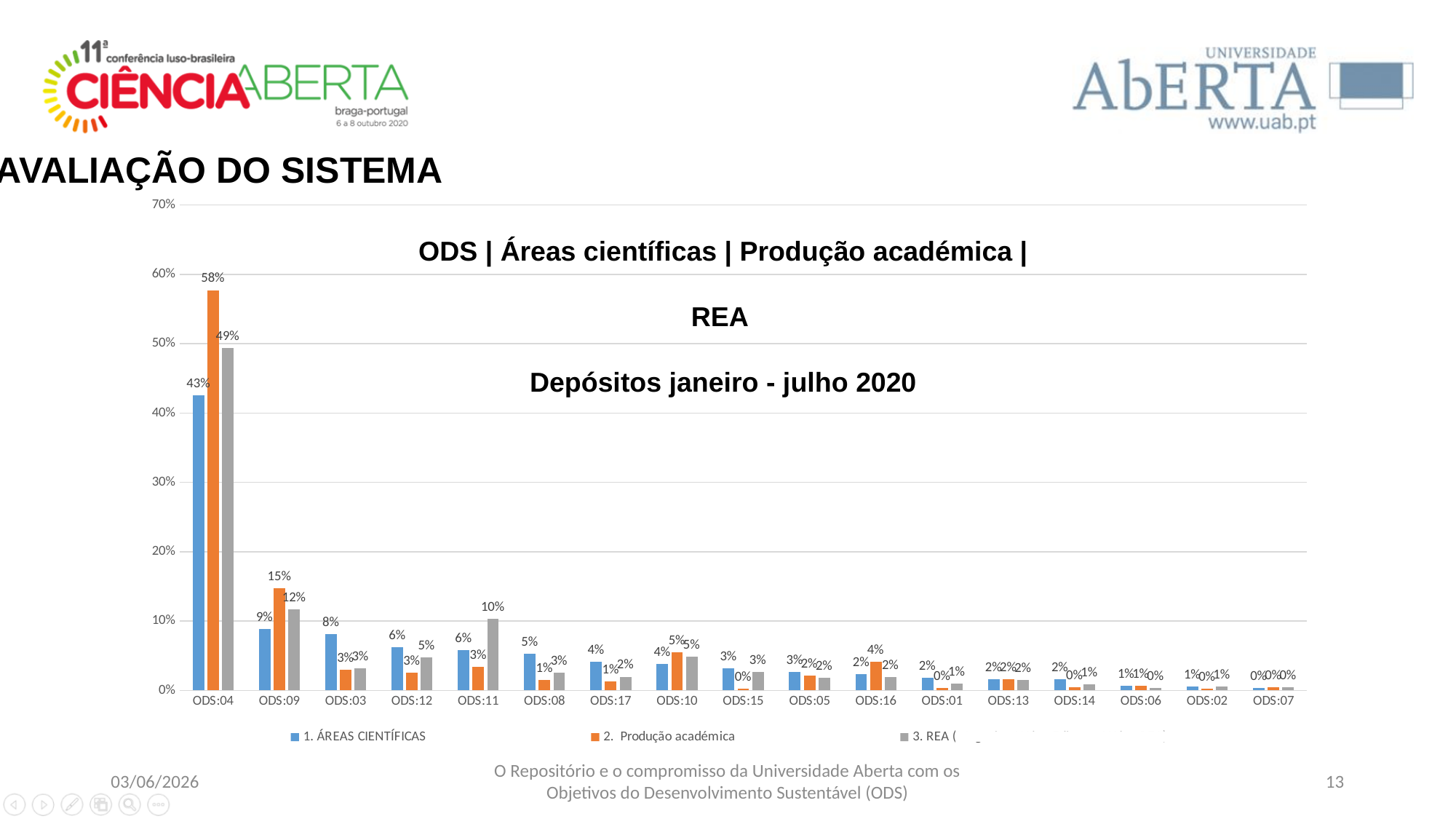

AVALIAÇÃO DO SISTEMA

### Chart

| Category | 1. ÁREAS CIENTÍFICAS | 2.  Produção académica | 3. REA (Magazine UAb + Editora eUAb + REA) |
|---|---|---|---|
| ODS:04 | 0.4258933801991798 | 0.5773195876288659 | 0.4942940984675579 |
| ODS:09 | 0.08845928529584066 | 0.14776632302405499 | 0.11705249429409846 |
| ODS:03 | 0.08142940831868775 | 0.029782359679266894 | 0.03162699706553636 |
| ODS:12 | 0.0626830697129467 | 0.025200458190148912 | 0.047929572872513856 |
| ODS:11 | 0.05858230814294083 | 0.03436426116838488 | 0.10303227910009781 |
| ODS:08 | 0.053309900410076154 | 0.014891179839633447 | 0.025432018258884904 |
| ODS:17 | 0.04159343878148799 | 0.012600229095074456 | 0.019889142484512554 |
| ODS:10 | 0.03866432337434095 | 0.054982817869415807 | 0.04890772742093251 |
| ODS:15 | 0.03222026947861746 | 0.002290950744558992 | 0.026410172807303553 |
| ODS:05 | 0.026947861745752782 | 0.021764032073310423 | 0.01793283338767525 |
| ODS:16 | 0.023432923257176334 | 0.041237113402061855 | 0.019563090968373 |
| ODS:01 | 0.01816051552431166 | 0.003436426116838488 | 0.010107597000326051 |
| ODS:13 | 0.016403046280023433 | 0.016036655211912942 | 0.015324421258558853 |
| ODS:14 | 0.015817223198594025 | 0.004581901489117984 | 0.009129442451907402 |
| ODS:06 | 0.007029876977152899 | 0.006872852233676976 | 0.0032605151613955006 |
| ODS:02 | 0.005858230814294083 | 0.002290950744558992 | 0.0058689272905119005 |
| ODS:07 | 0.0035149384885764497 | 0.004581901489117984 | 0.004238669709814151 |
ODS | Áreas científicas | Produção académica | REA
Depósitos janeiro - julho 2020

03/06/2026
O Repositório e o compromisso da Universidade Aberta com os Objetivos do Desenvolvimento Sustentável (ODS)
13